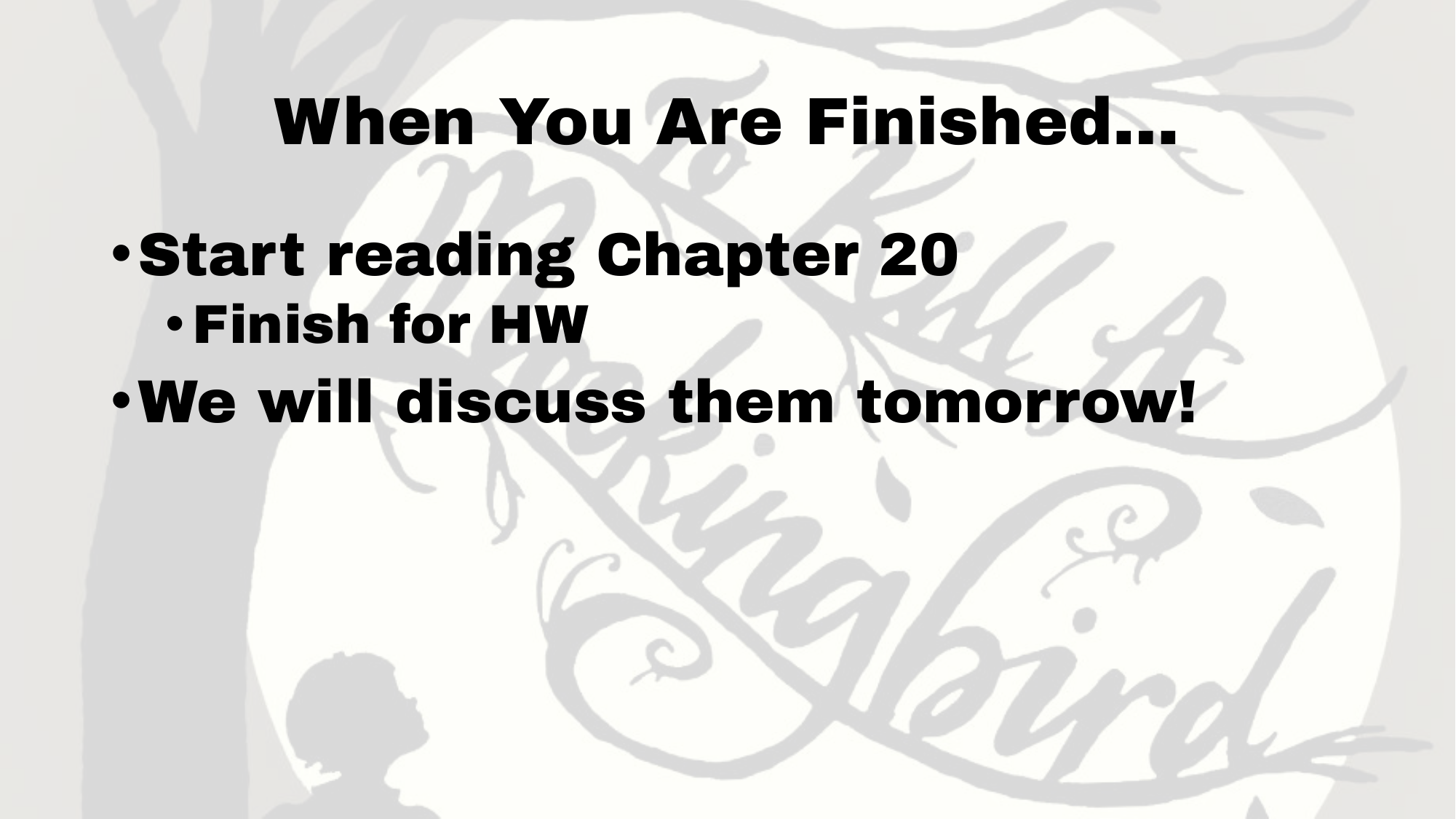

# When You Are Finished…
Start reading Chapter 20
Finish for HW
We will discuss them tomorrow!